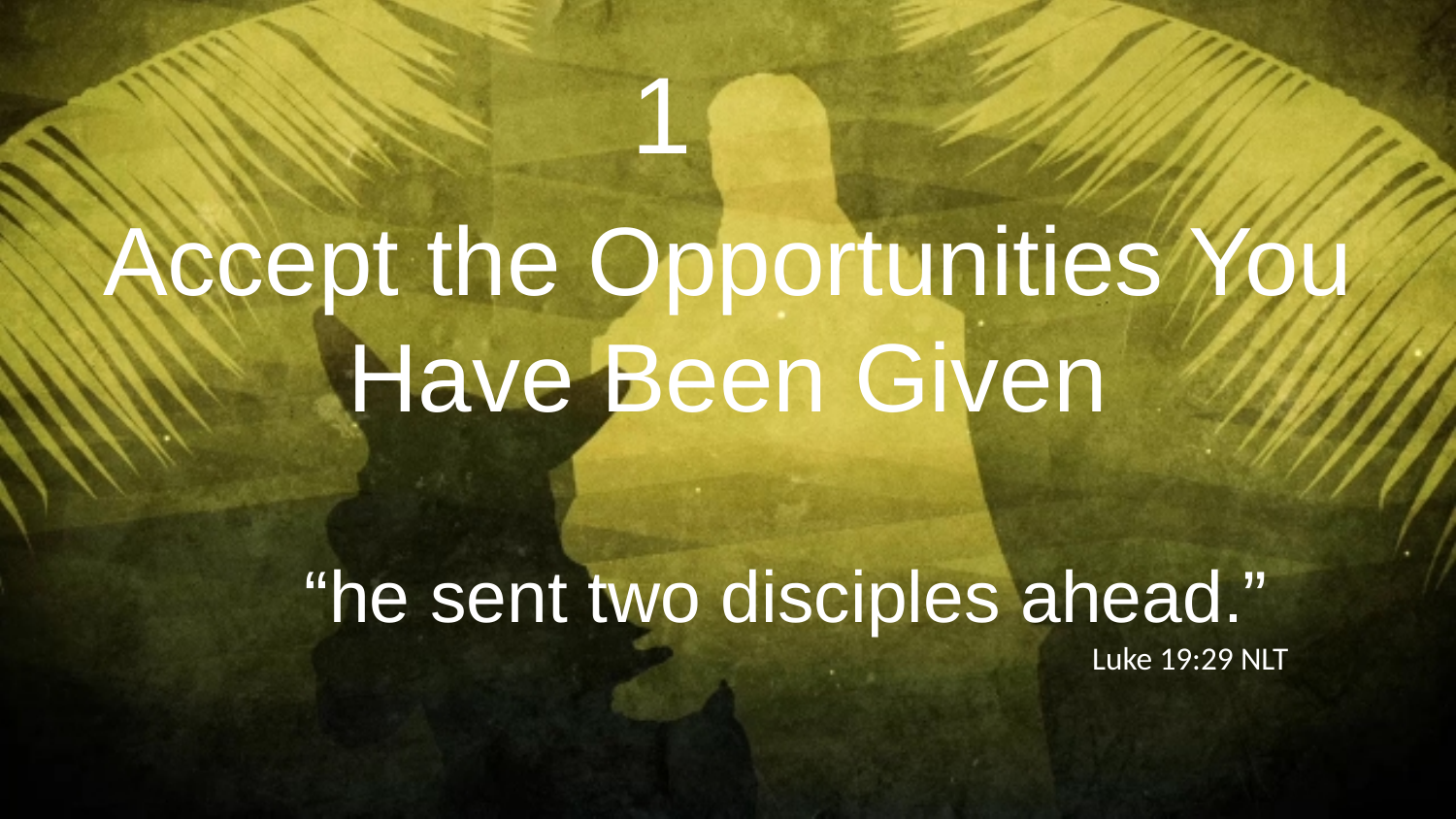

1
Accept the Opportunities You Have Been Given
 “he sent two disciples ahead.”
Luke 19:29 NLT